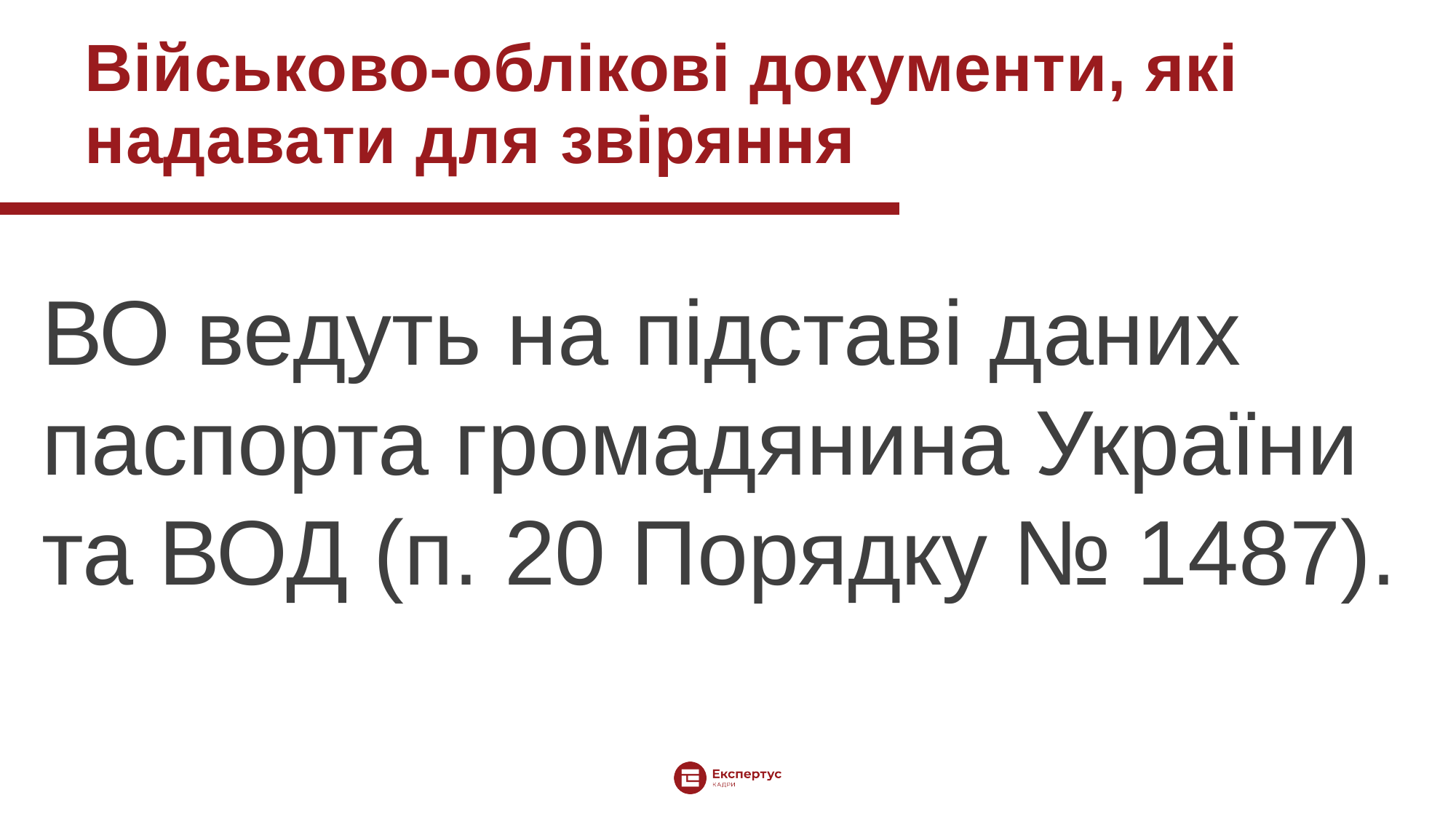

Військово-облікові документи, які надавати для звіряння
ВО ведуть на підставі даних паспорта громадянина України та ВОД (п. 20 Порядку № 1487).